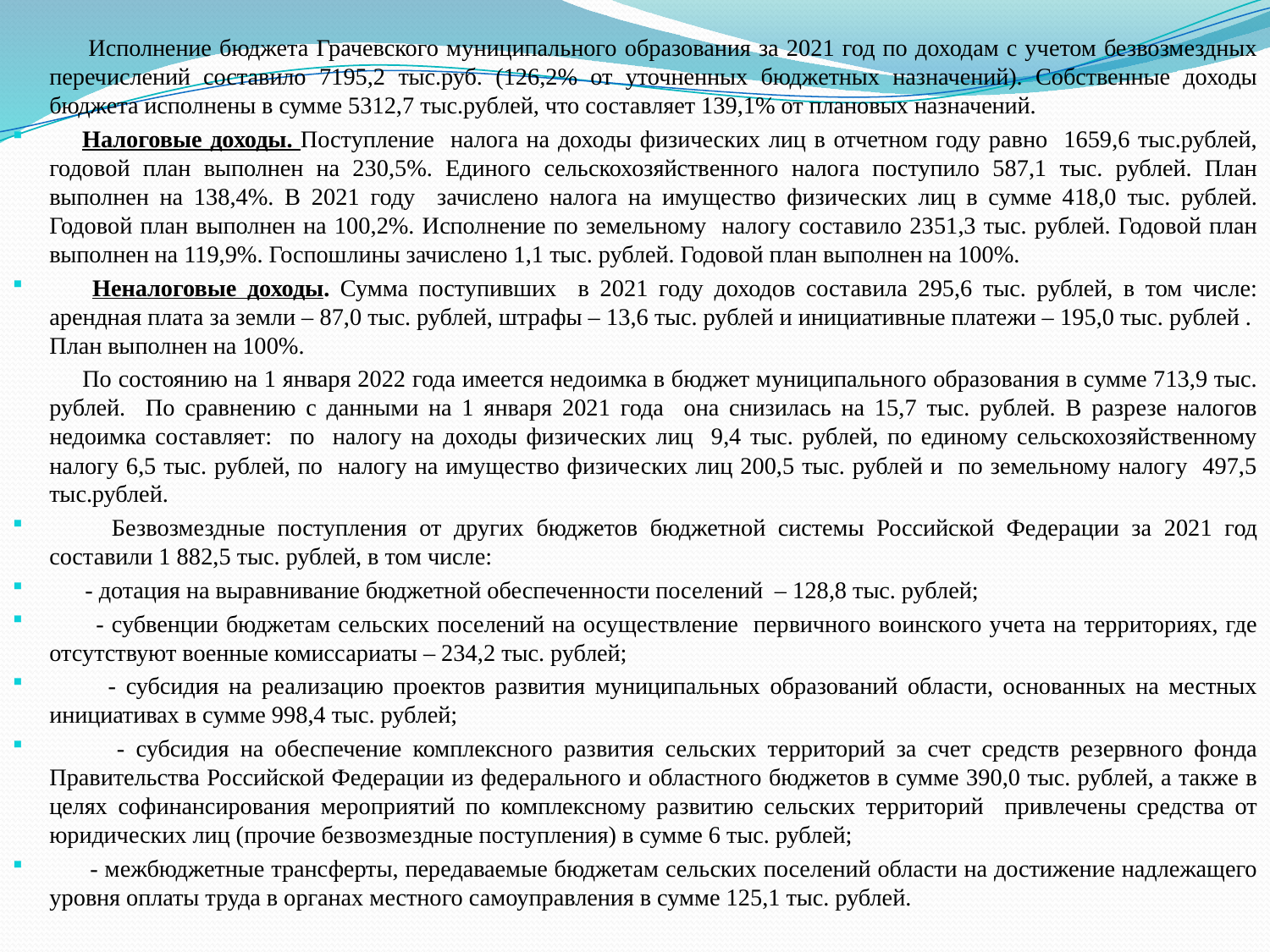

Исполнение бюджета Грачевского муниципального образования за 2021 год по доходам с учетом безвозмездных перечислений составило 7195,2 тыс.руб. (126,2% от уточненных бюджетных назначений). Собственные доходы бюджета исполнены в сумме 5312,7 тыс.рублей, что составляет 139,1% от плановых назначений.
    Налоговые доходы. Поступление  налога на доходы физических лиц в отчетном году равно  1659,6 тыс.рублей, годовой план выполнен на 230,5%. Единого сельскохозяйственного налога поступило 587,1 тыс. рублей. План выполнен на 138,4%. В 2021 году  зачислено налога на имущество физических лиц в сумме 418,0 тыс. рублей. Годовой план выполнен на 100,2%. Исполнение по земельному  налогу составило 2351,3 тыс. рублей. Годовой план выполнен на 119,9%. Госпошлины зачислено 1,1 тыс. рублей. Годовой план выполнен на 100%.
    Неналоговые доходы. Сумма поступивших  в 2021 году доходов составила 295,6 тыс. рублей, в том числе: арендная плата за земли – 87,0 тыс. рублей, штрафы – 13,6 тыс. рублей и инициативные платежи – 195,0 тыс. рублей .  План выполнен на 100%.
	     По состоянию на 1 января 2022 года имеется недоимка в бюджет муниципального образования в сумме 713,9 тыс. рублей.  По сравнению с данными на 1 января 2021 года  она снизилась на 15,7 тыс. рублей. В разрезе налогов недоимка составляет:  по  налогу на доходы физических лиц  9,4 тыс. рублей, по единому сельскохозяйственному налогу 6,5 тыс. рублей, по  налогу на имущество физических лиц 200,5 тыс. рублей и  по земельному налогу  497,5 тыс.рублей.
     Безвозмездные поступления от других бюджетов бюджетной системы Российской Федерации за 2021 год составили 1 882,5 тыс. рублей, в том числе:
      - дотация на выравнивание бюджетной обеспеченности поселений  – 128,8 тыс. рублей;
      - субвенции бюджетам сельских поселений на осуществление  первичного воинского учета на территориях, где отсутствуют военные комиссариаты – 234,2 тыс. рублей;
      - субсидия на реализацию проектов развития муниципальных образований области, основанных на местных инициативах в сумме 998,4 тыс. рублей;
      - субсидия на обеспечение комплексного развития сельских территорий за счет средств резервного фонда Правительства Российской Федерации из федерального и областного бюджетов в сумме 390,0 тыс. рублей, а также в целях софинансирования мероприятий по комплексному развитию сельских территорий  привлечены средства от юридических лиц (прочие безвозмездные поступления) в сумме 6 тыс. рублей;
      - межбюджетные трансферты, передаваемые бюджетам сельских поселений области на достижение надлежащего уровня оплаты труда в органах местного самоуправления в сумме 125,1 тыс. рублей.